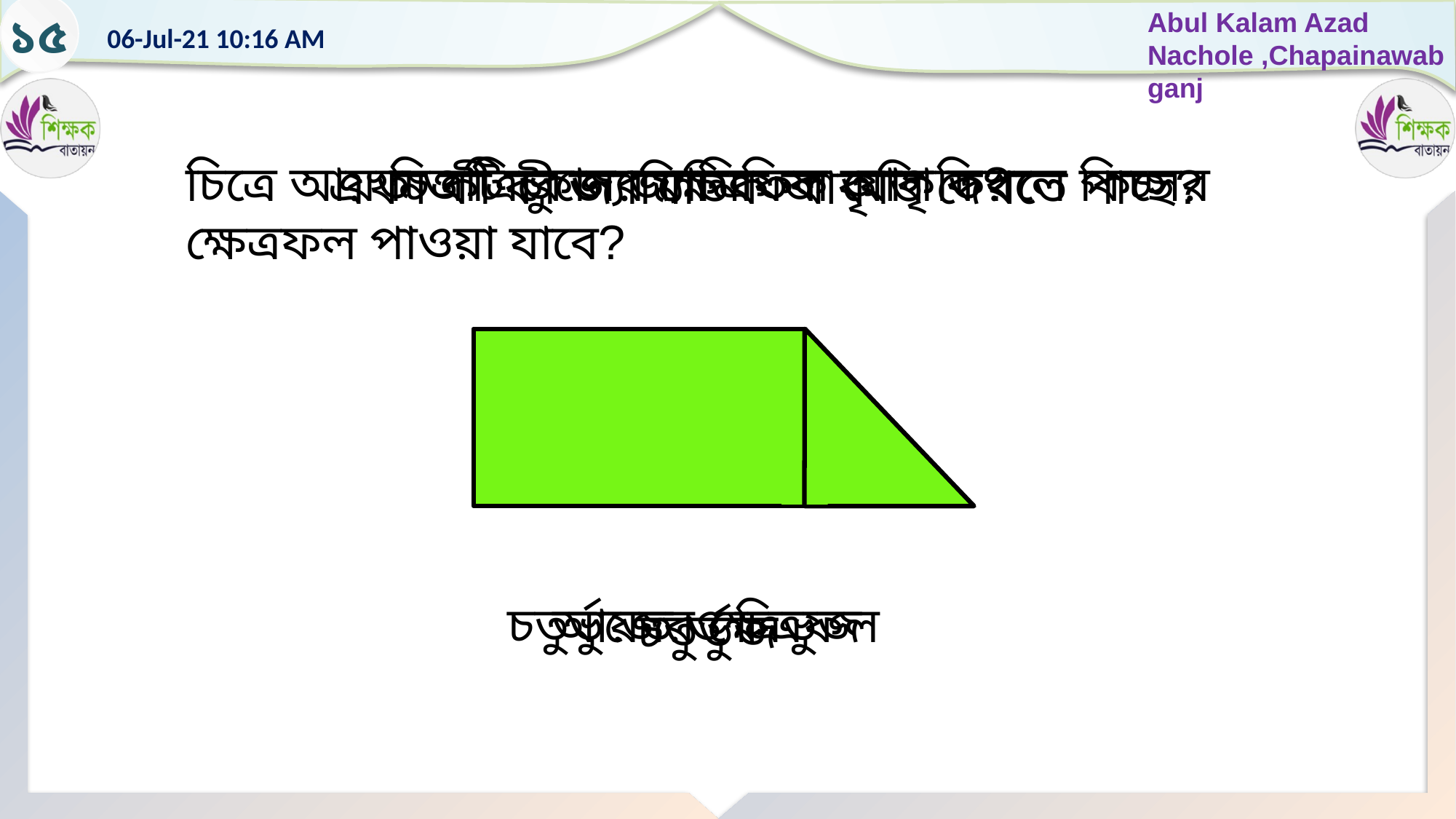

১৫
চিত্রটি কোন জ্যামিতিক আকৃতি?
চিত্রে আয়ত ও ত্রিভুজের ক্ষেত্রফল যোগ করলে কিসের ক্ষেত্রফল পাওয়া যাবে?
এখন কী কী জ্যামিতিক আকৃতি দেখতে পাচ্ছ?

চতুর্ভুজের ক্ষেত্রফল
আয়ত ও ত্রিভুজ
চতুর্ভুজ